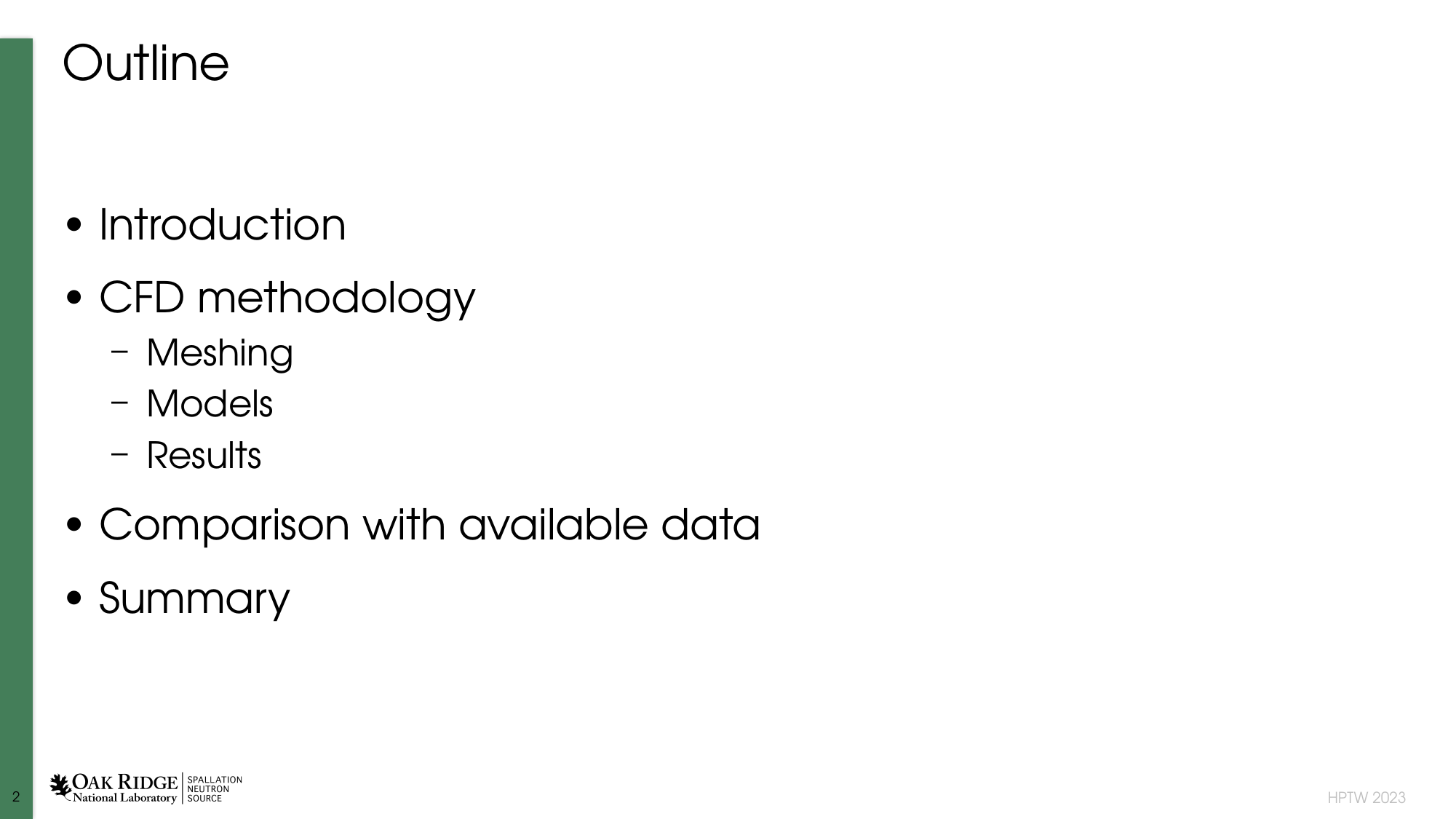

# Outline
Introduction
CFD methodology
Meshing
Models
Results
Comparison with available data
Summary